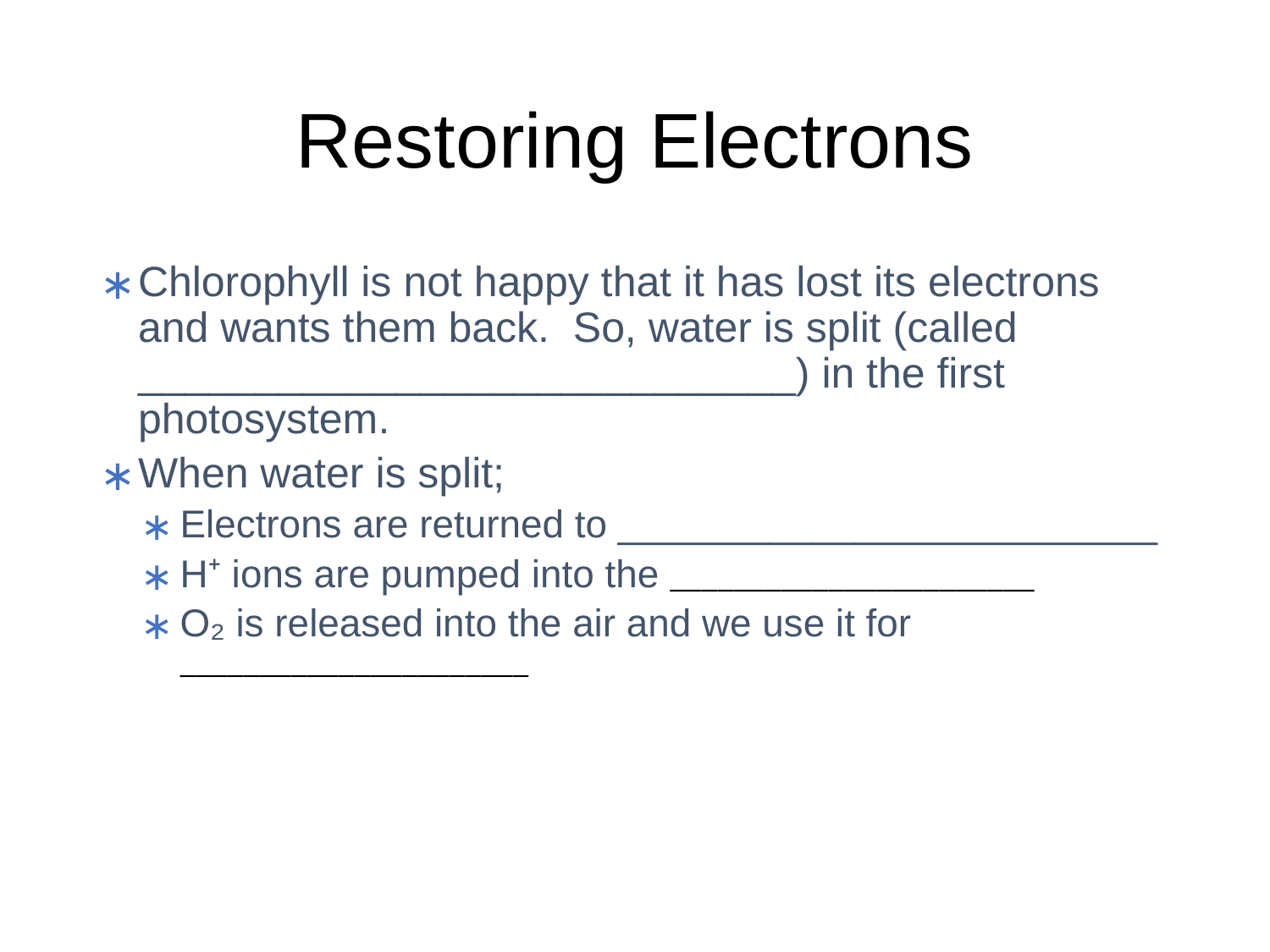

# Restoring Electrons
Chlorophyll is not happy that it has lost its electrons and wants them back.  So, water is split (called ____________________________) in the first photosystem.
When water is split;
Electrons are returned to _________________________
H⁺ ions are pumped into the _______________________
O₂ is released into the air and we use it for ______________________